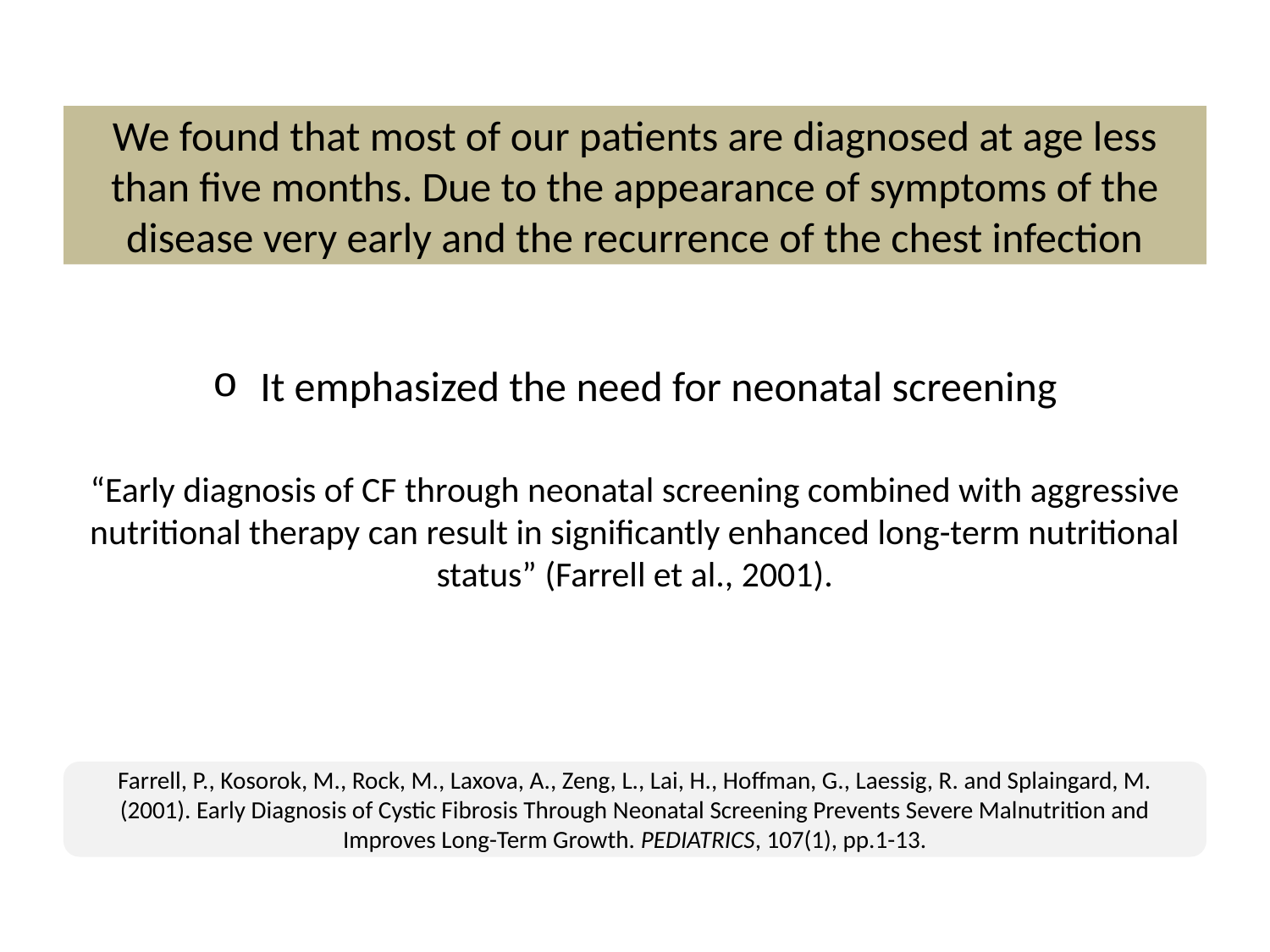

# We found that most of our patients are diagnosed at age less than five months. Due to the appearance of symptoms of the disease very early and the recurrence of the chest infection

It emphasized the need for neonatal screening

“Early diagnosis of CF through neonatal screening combined with aggressive nutritional therapy can result in significantly enhanced long-term nutritional status” (Farrell et al., 2001).
Farrell, P., Kosorok, M., Rock, M., Laxova, A., Zeng, L., Lai, H., Hoffman, G., Laessig, R. and Splaingard, M. (2001). Early Diagnosis of Cystic Fibrosis Through Neonatal Screening Prevents Severe Malnutrition and Improves Long-Term Growth. PEDIATRICS, 107(1), pp.1-13.